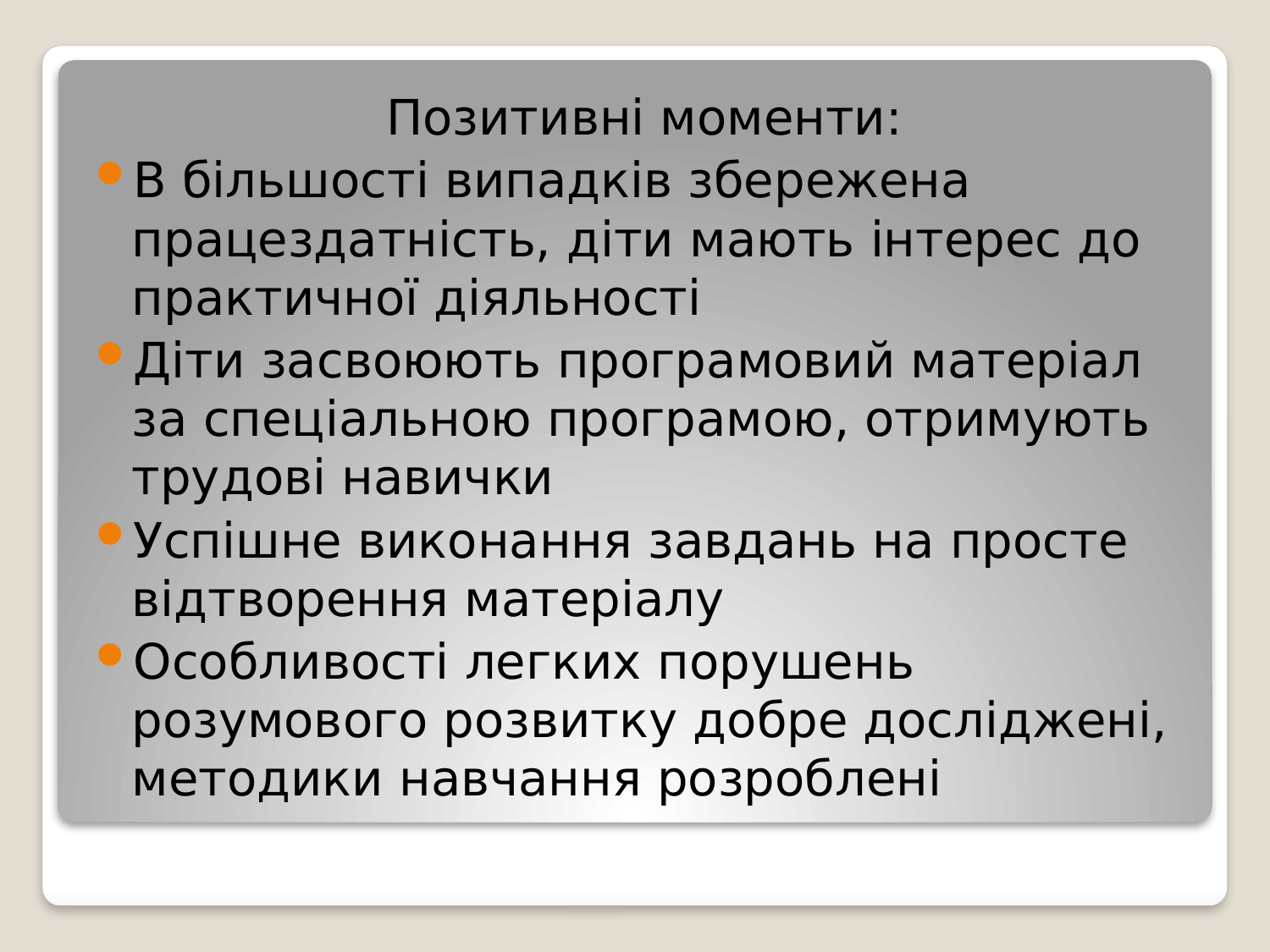

Позитивні моменти:
В більшості випадків збережена працездатність, діти мають інтерес до практичної діяльності
Діти засвоюють програмовий матеріал за спеціальною програмою, отримують трудові навички
Успішне виконання завдань на просте відтворення матеріалу
Особливості легких порушень розумового розвитку добре досліджені, методики навчання розроблені

#